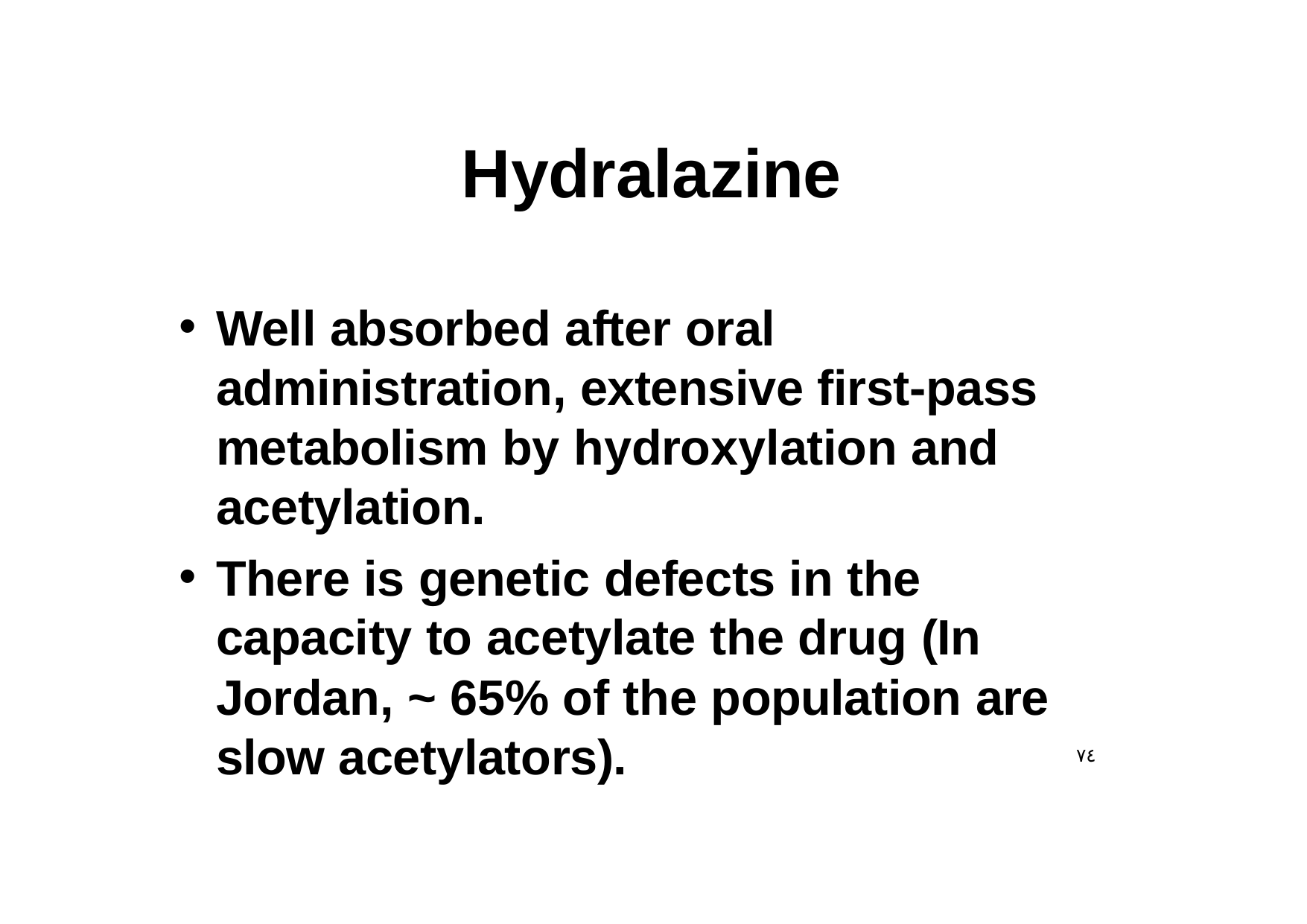

# Hydralazine

Well absorbed after oral administration, extensive first-pass metabolism by hydroxylation and acetylation.
There is genetic defects in the capacity to acetylate the drug (In Jordan, ~ 65% of the population are

slow acetylators).
٧٤